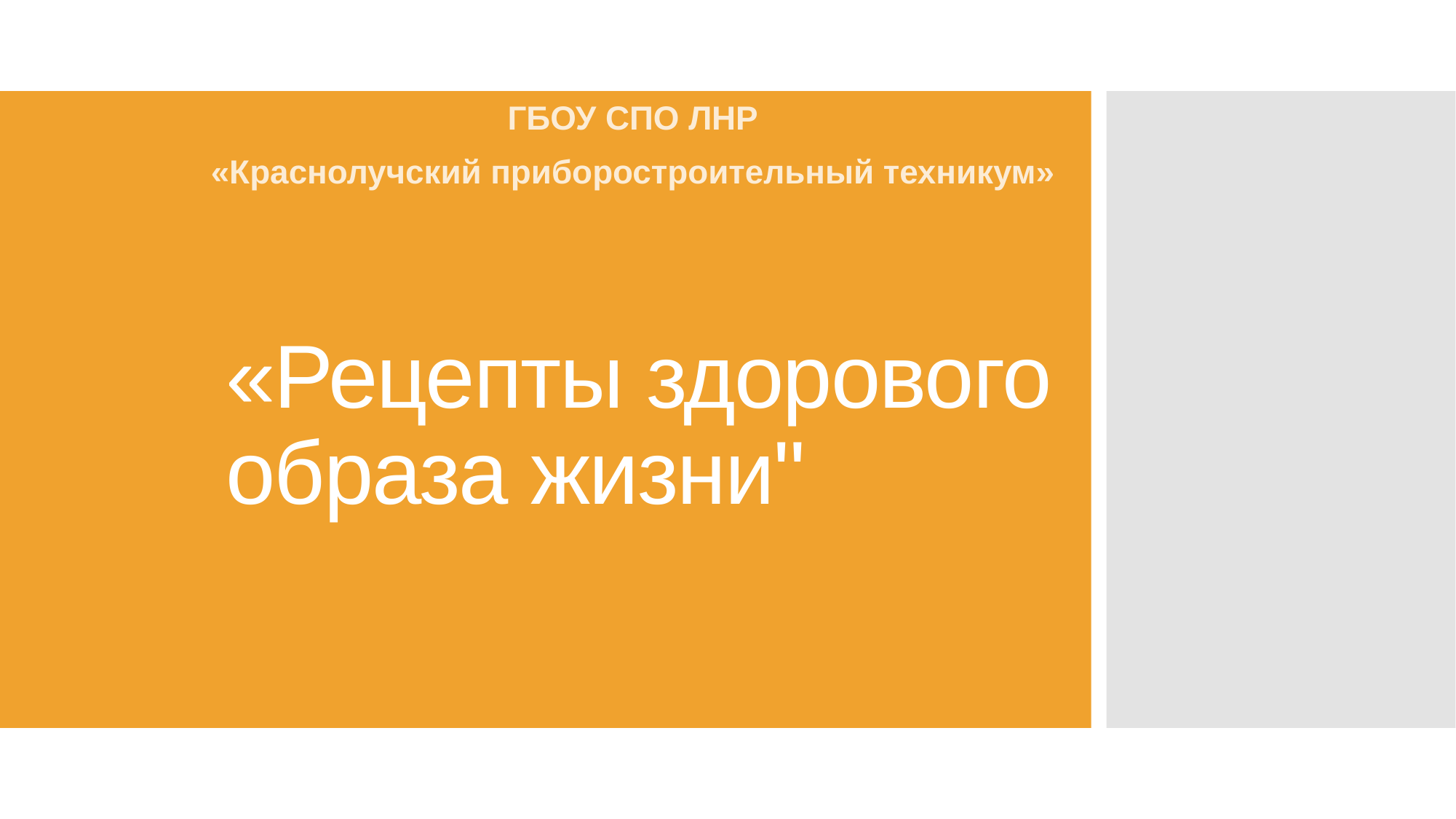

ГБОУ СПО ЛНР
«Краснолучский приборостроительный техникум»
# «Рецепты здорового образа жизни"